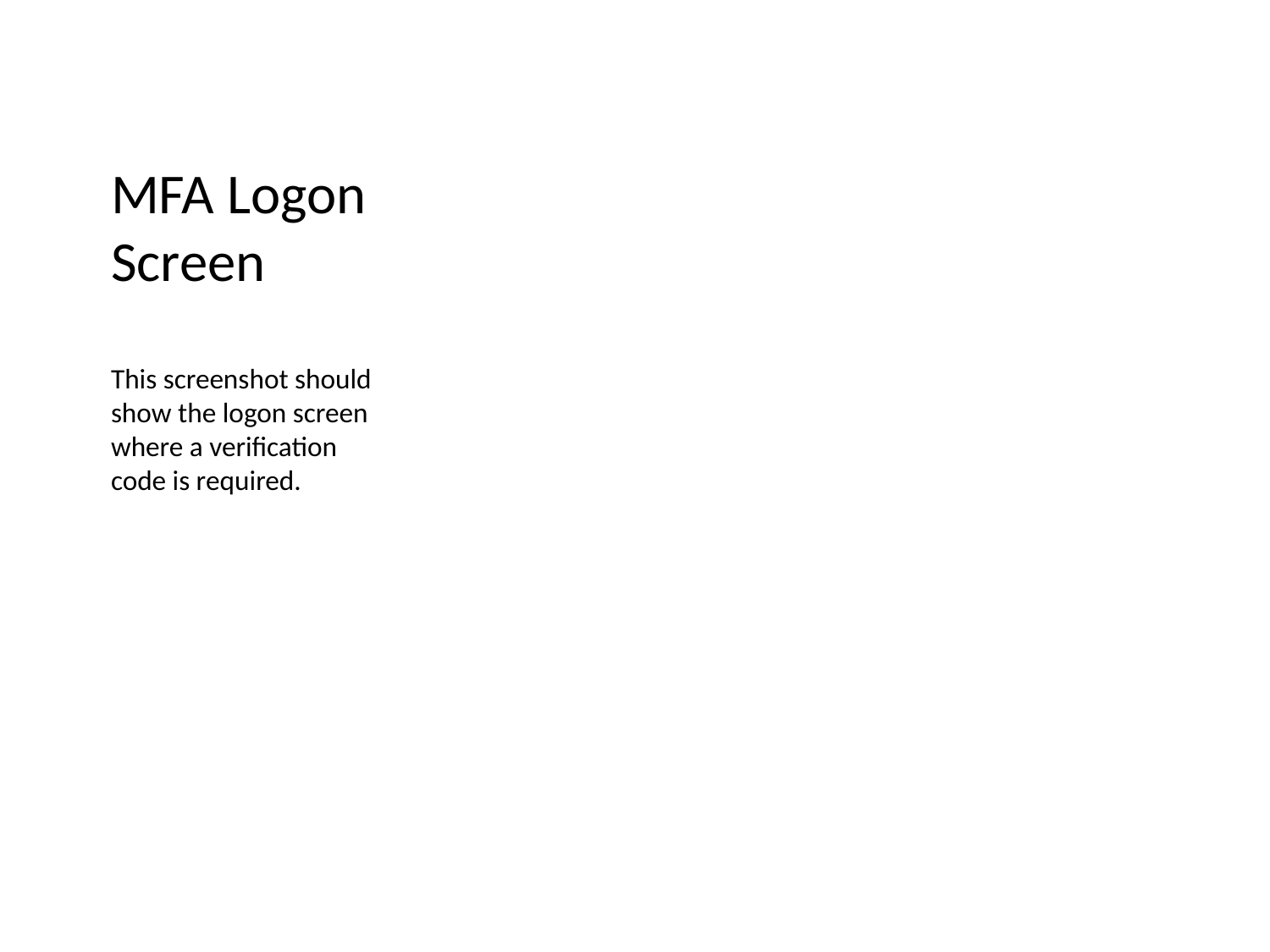

# MFA Logon Screen

This screenshot should show the logon screen where a verification code is required.